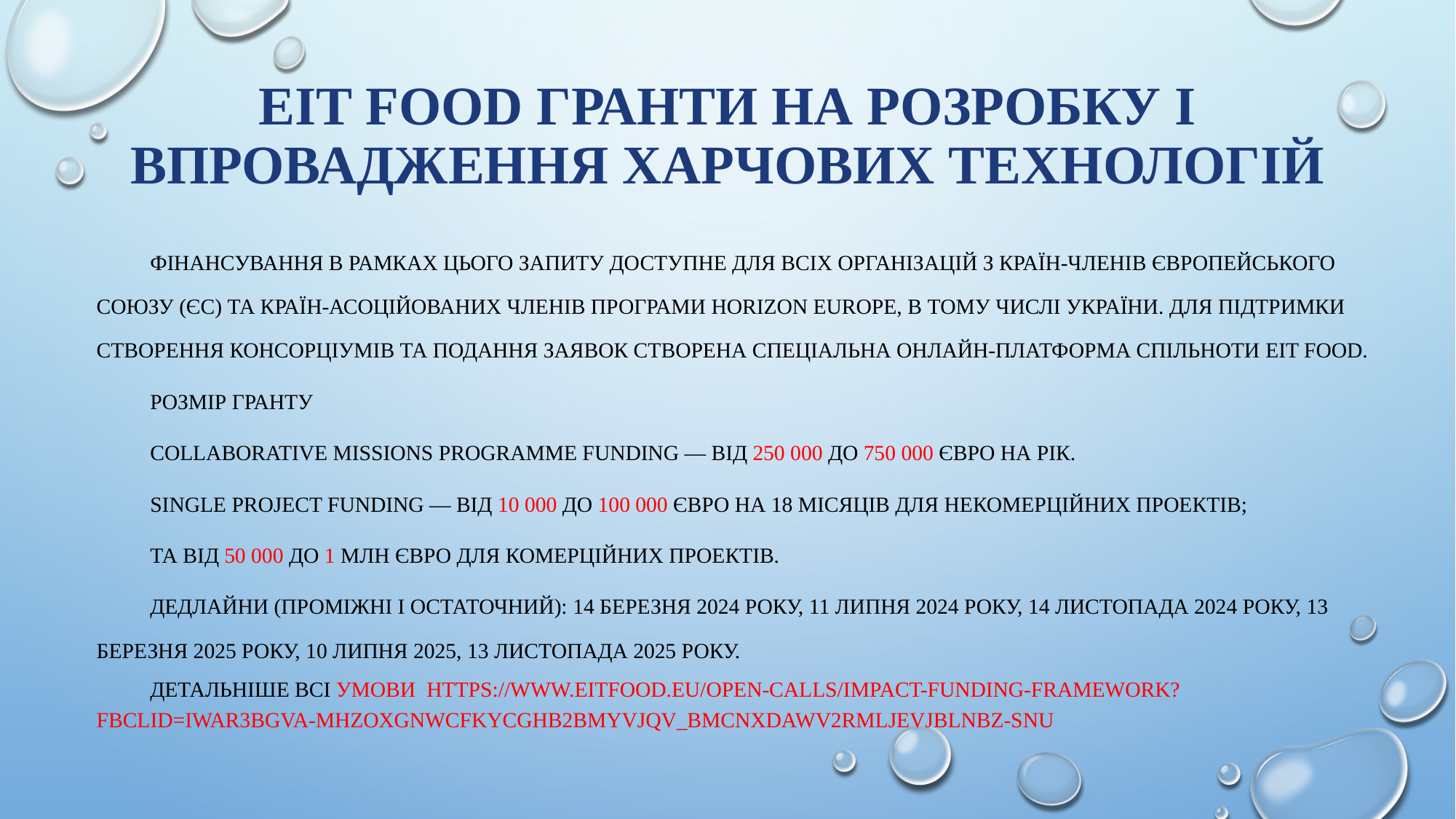

# EIT FOOD гранти на розробку і впровадження харчових технологій
	Фінансування в рамках цього Запиту доступне для всіх організацій з країн-членів Європейського Союзу (ЄС) та країн-асоційованих членів програми Horizon Europe, в тому числі України. Для підтримки створення консорціумів та подання заявок створена спеціальна онлайн-платформа спільноти EIT Food.
	Розмір гранту
	Collaborative Missions Programme Funding — від 250 000 до 750 000 євро на рік.
	Single Project Funding — від 10 000 до 100 000 євро на 18 місяців для некомерційних проектів;
	та від 50 000 до 1 млн євро для комерційних проектів.
	Дедлайни (проміжні і остаточний): 14 березня 2024 року, 11 липня 2024 року, 14 листопада 2024 року, 13 березня 2025 року, 10 липня 2025, 13 листопада 2025 року.
	Детальніше всі умови  https://www.eitfood.eu/open-calls/impact-funding-framework?fbclid=IwAR3BGva-MHzoxgnwCFKYcGHB2bmyvJqv_bMcNXdawv2rmljEVjBlnbz-SNU